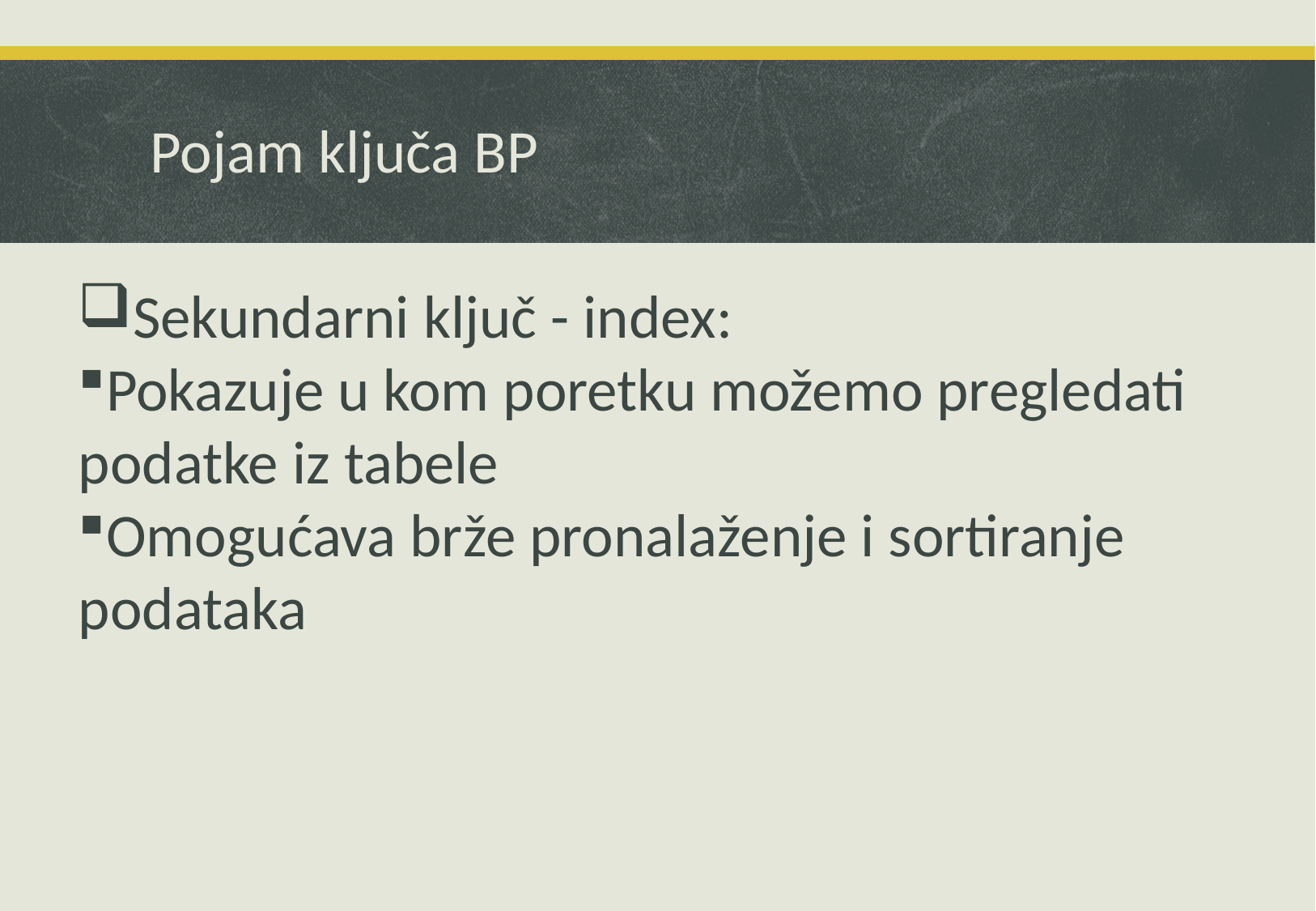

# Pojam ključa BP
Sekundarni ključ - index:
Pokazuje u kom poretku možemo pregledati podatke iz tabele
Omogućava brže pronalaženje i sortiranje podataka